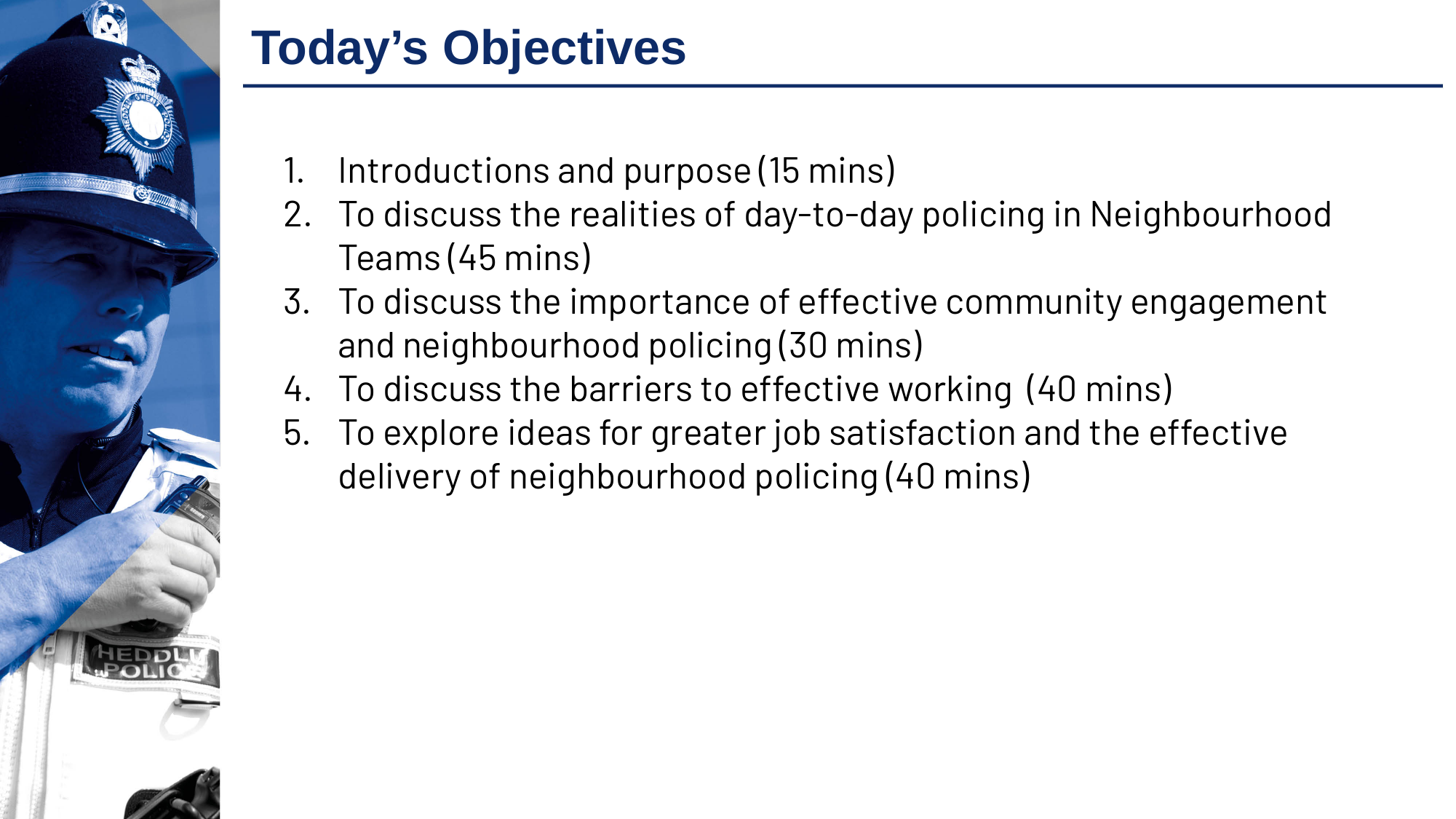

# Today’s Objectives
Introductions and purpose (15 mins)
To discuss the realities of day-to-day policing in Neighbourhood Teams (45 mins)
To discuss the importance of effective community engagement and neighbourhood policing (30 mins)
To discuss the barriers to effective working  (40 mins)
To explore ideas for greater job satisfaction and the effective delivery of neighbourhood policing (40 mins)